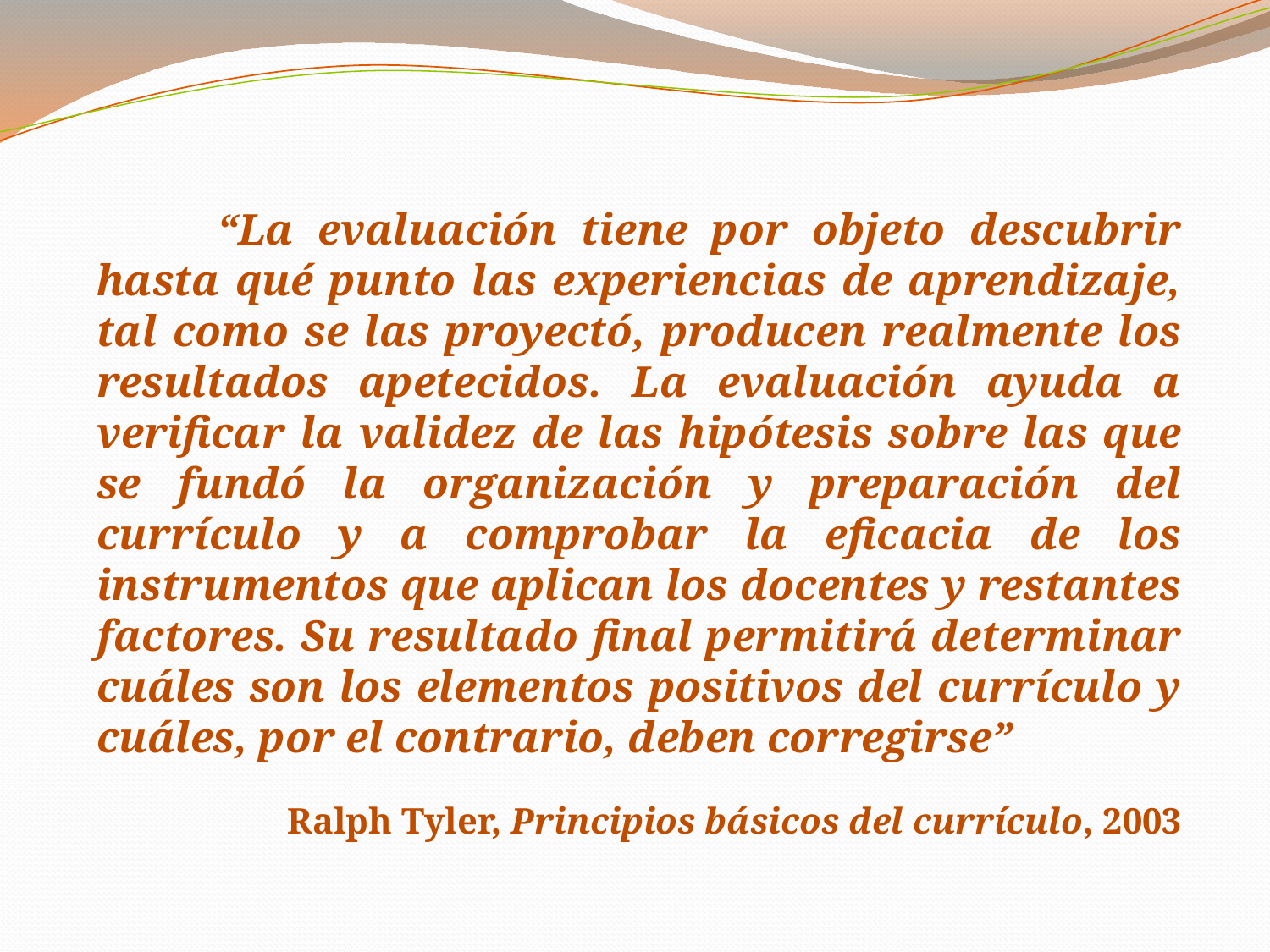

“La evaluación tiene por objeto descubrir hasta qué punto las experiencias de aprendizaje, tal como se las proyectó, producen realmente los resultados apetecidos. La evaluación ayuda a verificar la validez de las hipótesis sobre las que se fundó la organización y preparación del currículo y a comprobar la eficacia de los instrumentos que aplican los docentes y restantes factores. Su resultado final permitirá determinar cuáles son los elementos positivos del currículo y cuáles, por el contrario, deben corregirse”

Ralph Tyler, Principios básicos del currículo, 2003